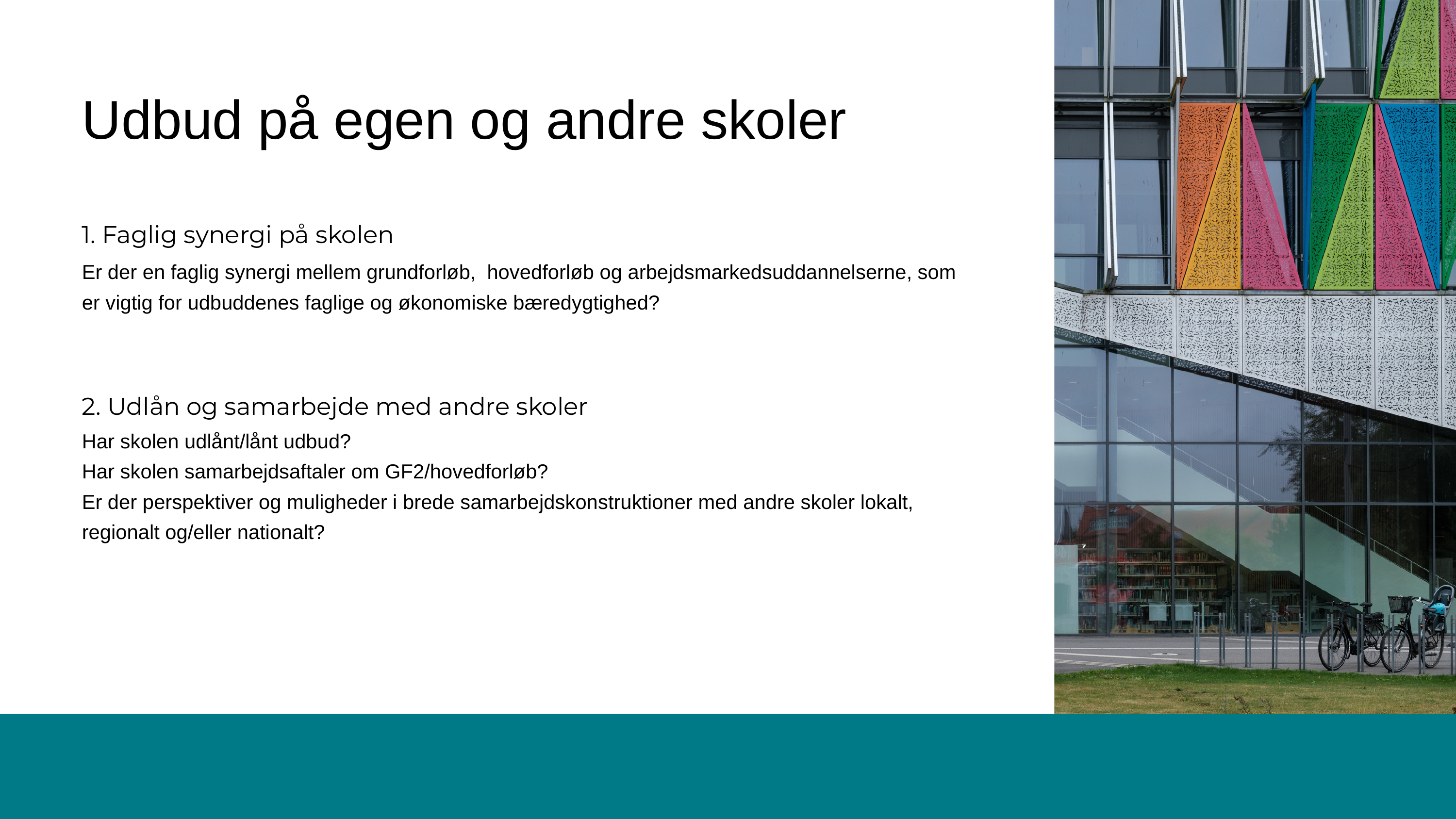

Udbud på egen og andre skoler
1. Faglig synergi på skolen
Er der en faglig synergi mellem grundforløb,  hovedforløb og arbejdsmarkedsuddannelserne, som er vigtig for udbuddenes faglige og økonomiske bæredygtighed?
2. Udlån og samarbejde med andre skoler
Har skolen udlånt/lånt udbud?
Har skolen samarbejdsaftaler om GF2/hovedforløb?
Er der perspektiver og muligheder i brede samarbejdskonstruktioner med andre skoler lokalt, regionalt og/eller nationalt?